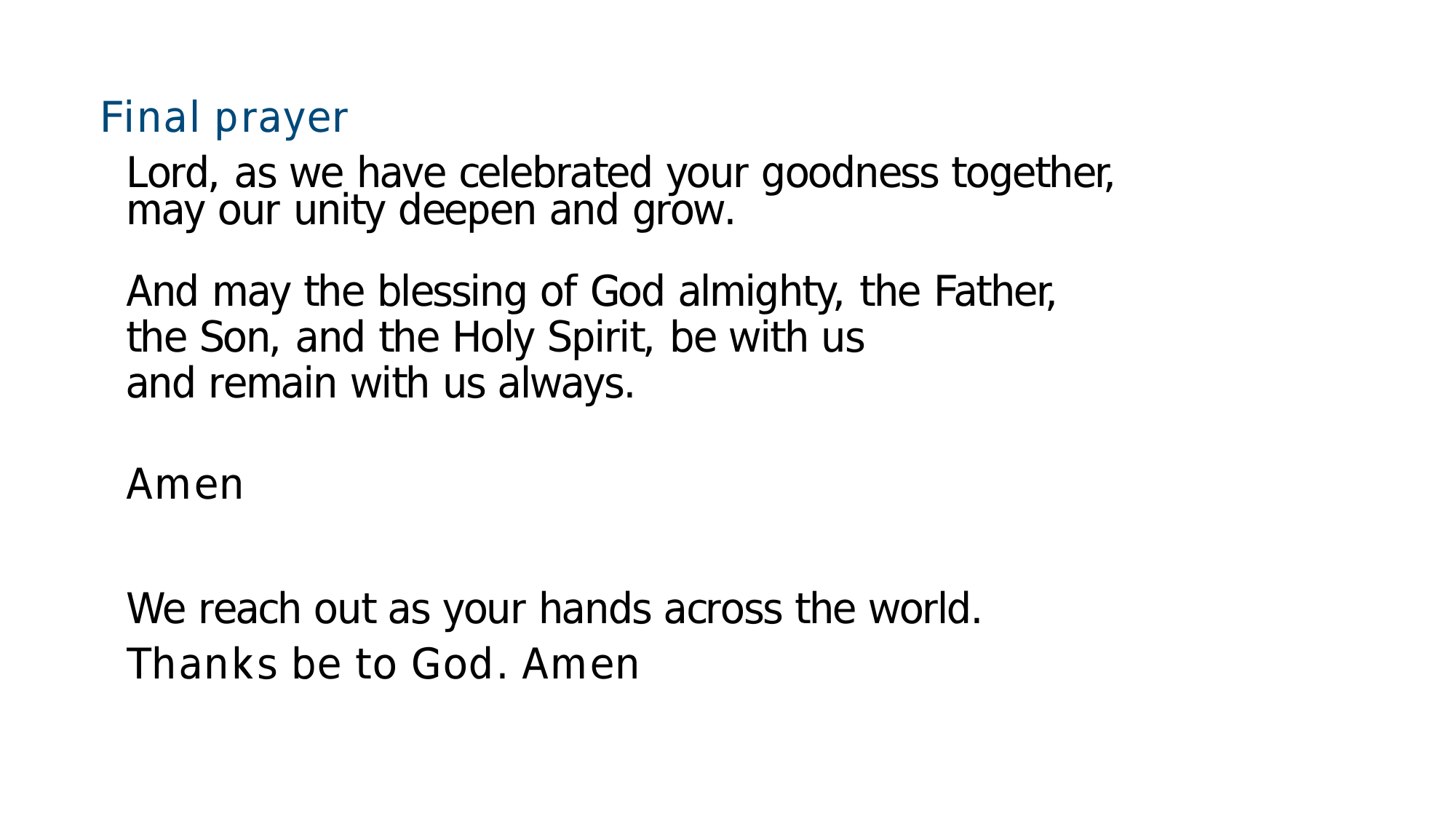

Final prayer
Lord, as we have celebrated your goodness together,
may our unity deepen and grow.

And may the blessing of God almighty, the Father,
the Son, and the Holy Spirit, be with us
and remain with us always.

Amen

We reach out as your hands across the world.
Thanks be to God. Amen